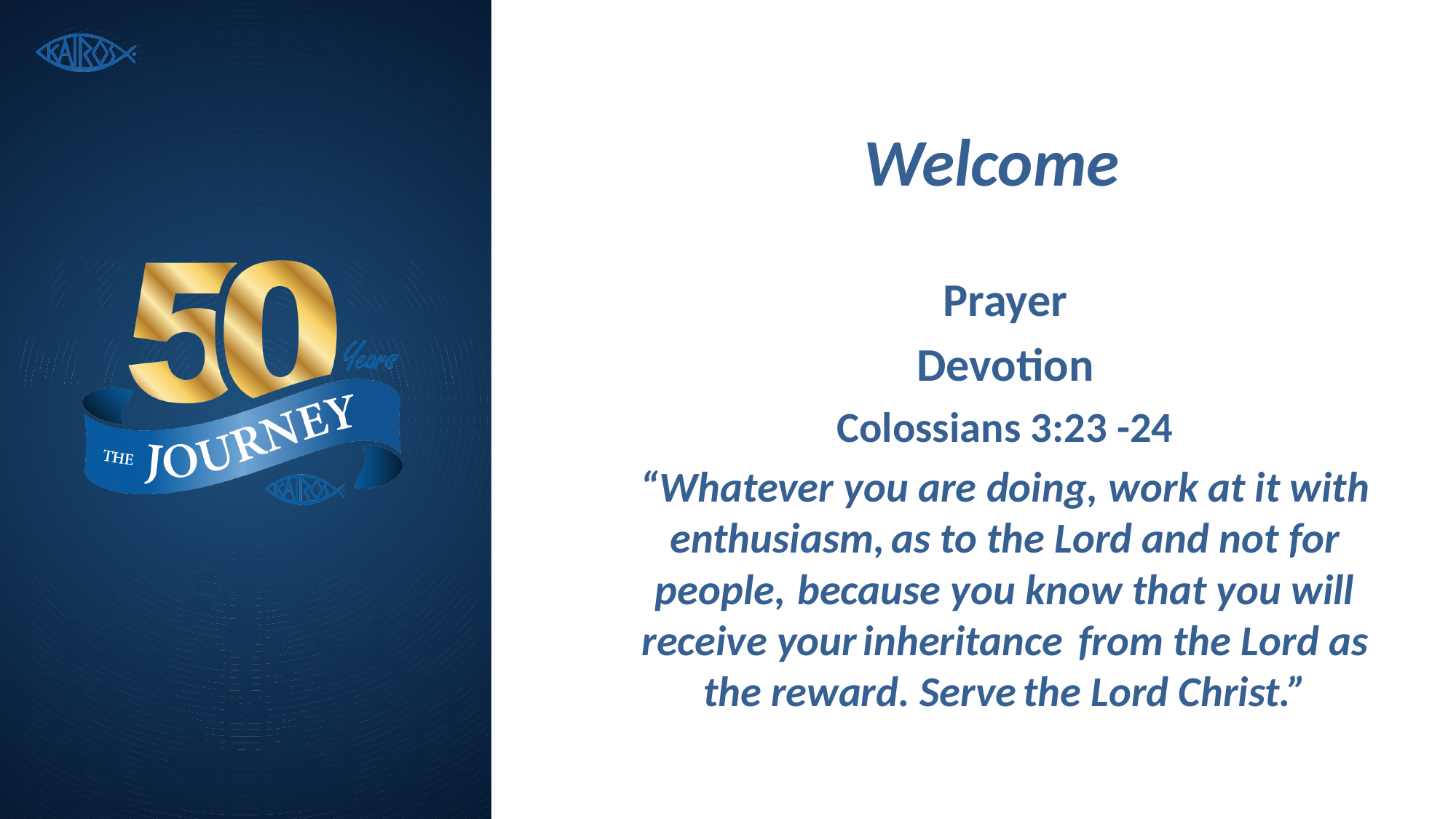

# Welcome
Prayer
Devotion
Colossians 3:23 -24
“Whatever you are doing, work at it with enthusiasm, as to the Lord and not for people,  because you know that you will receive your inheritance  from the Lord as the reward. Serve the Lord Christ.”